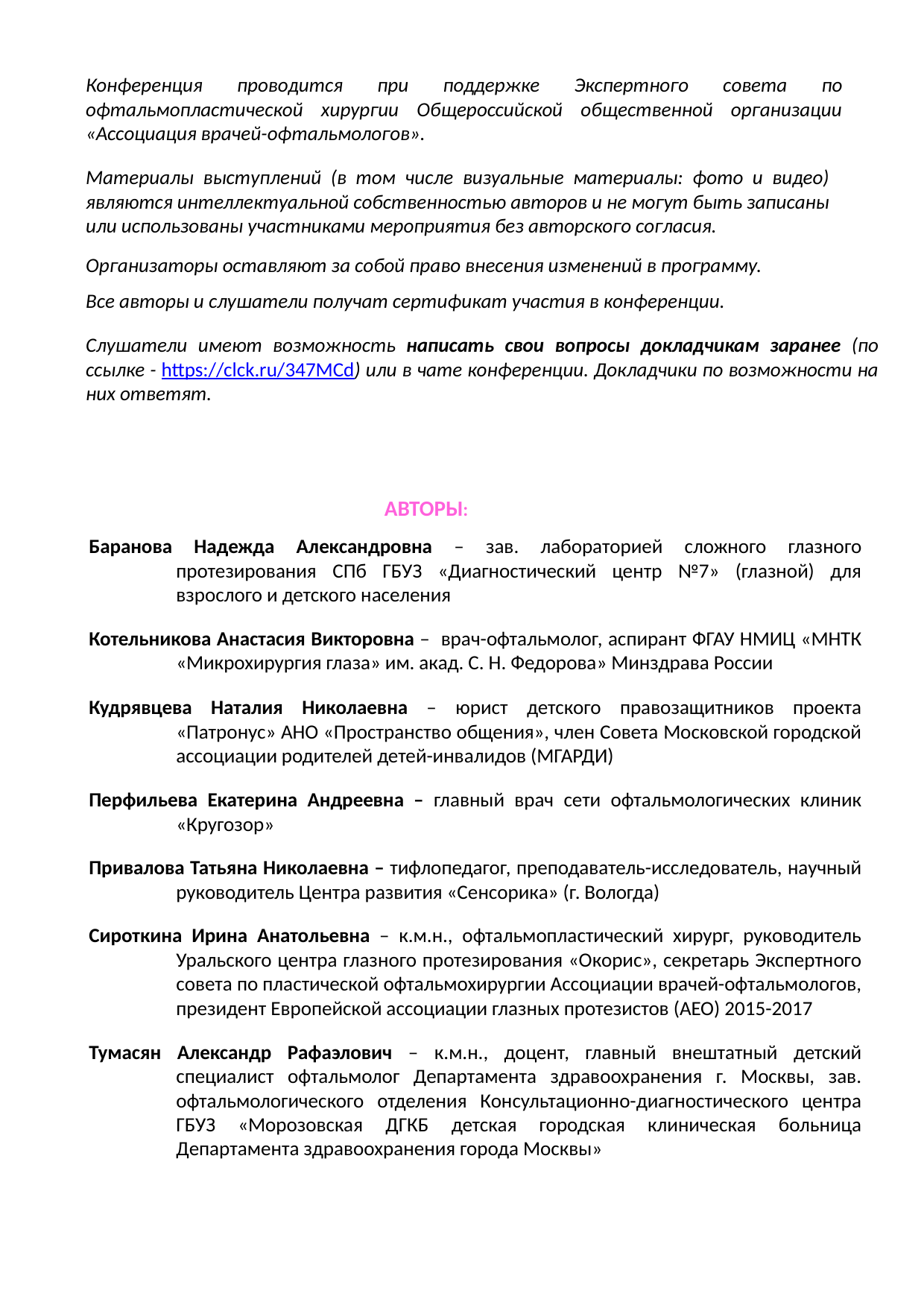

Конференция проводится при поддержке Экспертного совета по офтальмопластической хирургии Общероссийской общественной организации «Ассоциация врачей-офтальмологов».
Материалы выступлений (в том числе визуальные материалы: фото и видео) являются интеллектуальной собственностью авторов и не могут быть записаны или использованы участниками мероприятия без авторского согласия.
Организаторы оставляют за собой право внесения изменений в программу.
Все авторы и слушатели получат сертификат участия в конференции.
Слушатели имеют возможность написать свои вопросы докладчикам заранее (по ссылке - https://clck.ru/347MCd) или в чате конференции. Докладчики по возможности на них ответят.
                                                             АВТОРЫ:

Баранова Надежда Александровна – зав. лабораторией сложного глазного протезирования СПб ГБУЗ «Диагностический центр №7» (глазной) для взрослого и детского населения

Котельникова Анастасия Викторовна –  врач-офтальмолог, аспирант ФГАУ НМИЦ «МНТК «Микрохирургия глаза» им. акад. С. Н. Федорова» Минздрава России

Кудрявцева Наталия Николаевна – юрист детского правозащитников проекта «Патронус» АНО «Пространство общения», член Совета Московской городской ассоциации родителей детей-инвалидов (МГАРДИ)

Перфильева Екатерина Андреевна – главный врач сети офтальмологических клиник «Кругозор»

Привалова Татьяна Николаевна – тифлопедагог, преподаватель-исследователь, научный руководитель Центра развития «Сенсорика» (г. Вологда)

Сироткина Ирина Анатольевна – к.м.н., офтальмопластический хирург, руководитель Уральского центра глазного протезирования «Окорис», секретарь Экспертного совета по пластической офтальмохирургии Ассоциации врачей-офтальмологов, президент Европейской ассоциации глазных протезистов (АЕО) 2015-2017

Тумасян Александр Рафаэлович – к.м.н., доцент, главный внештатный детский специалист офтальмолог Департамента здравоохранения г. Москвы, зав. офтальмологического отделения Консультационно-диагностического центра ГБУЗ «Морозовская ДГКБ детская городская клиническая больница Департамента здравоохранения города Москвы»